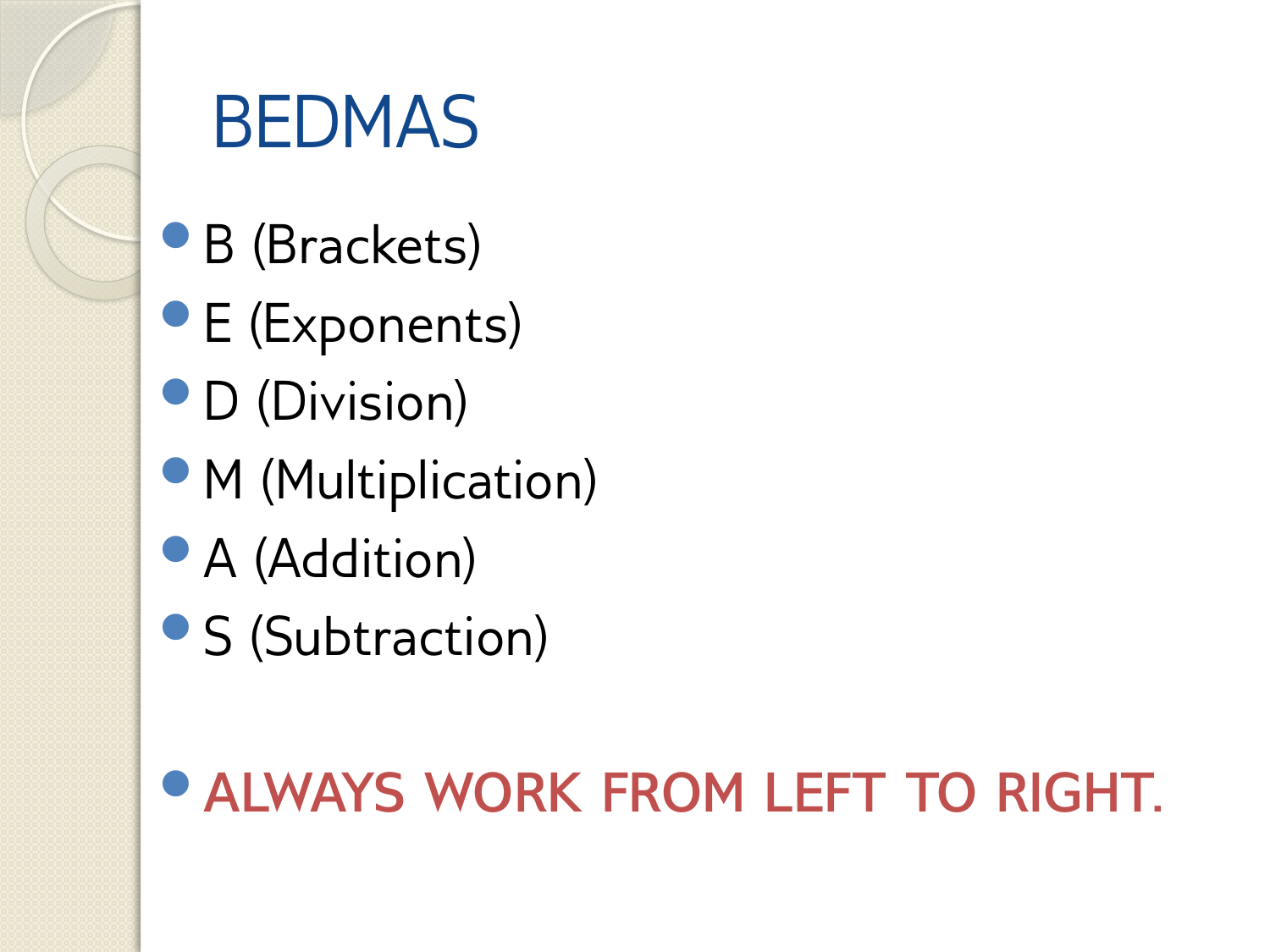

# BEDMAS
B (Brackets)
E (Exponents)
D (Division)
M (Multiplication)
A (Addition)
S (Subtraction)

ALWAYS WORK FROM LEFT TO RIGHT.